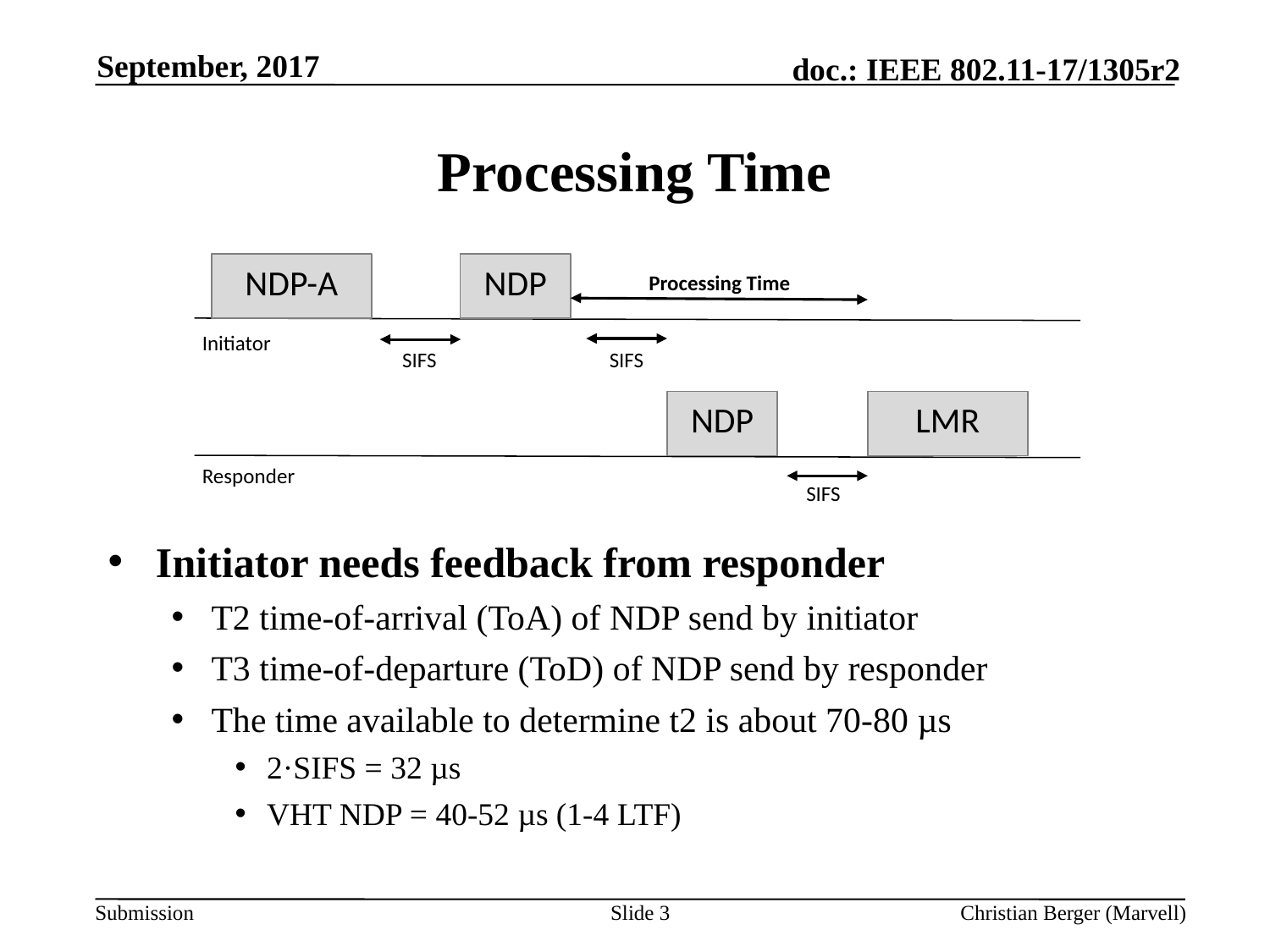

September, 2017
# Processing Time
NDP-A
NDP
Initiator
SIFS
SIFS
LMR
NDP
Responder
SIFS
SIFS
SIFS
Initiator
Responder
Processing Time
Initiator needs feedback from responder
T2 time-of-arrival (ToA) of NDP send by initiator
T3 time-of-departure (ToD) of NDP send by responder
The time available to determine t2 is about 70-80 µs
2·SIFS = 32 µs
VHT NDP = 40-52 µs (1-4 LTF)
Slide 3
Christian Berger (Marvell)